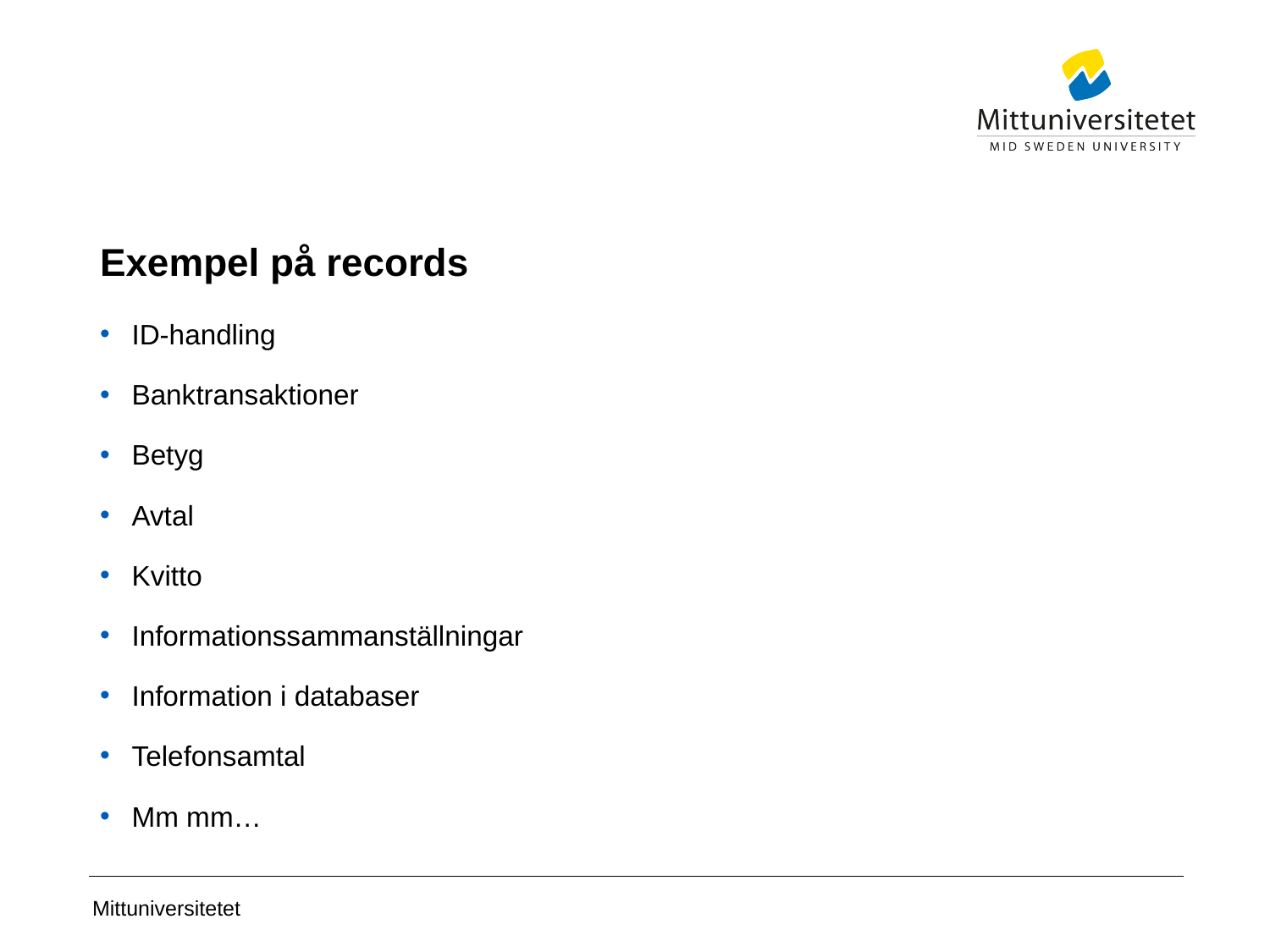

# Exempel på records
ID-handling
Banktransaktioner
Betyg
Avtal
Kvitto
Informationssammanställningar
Information i databaser
Telefonsamtal
Mm mm…